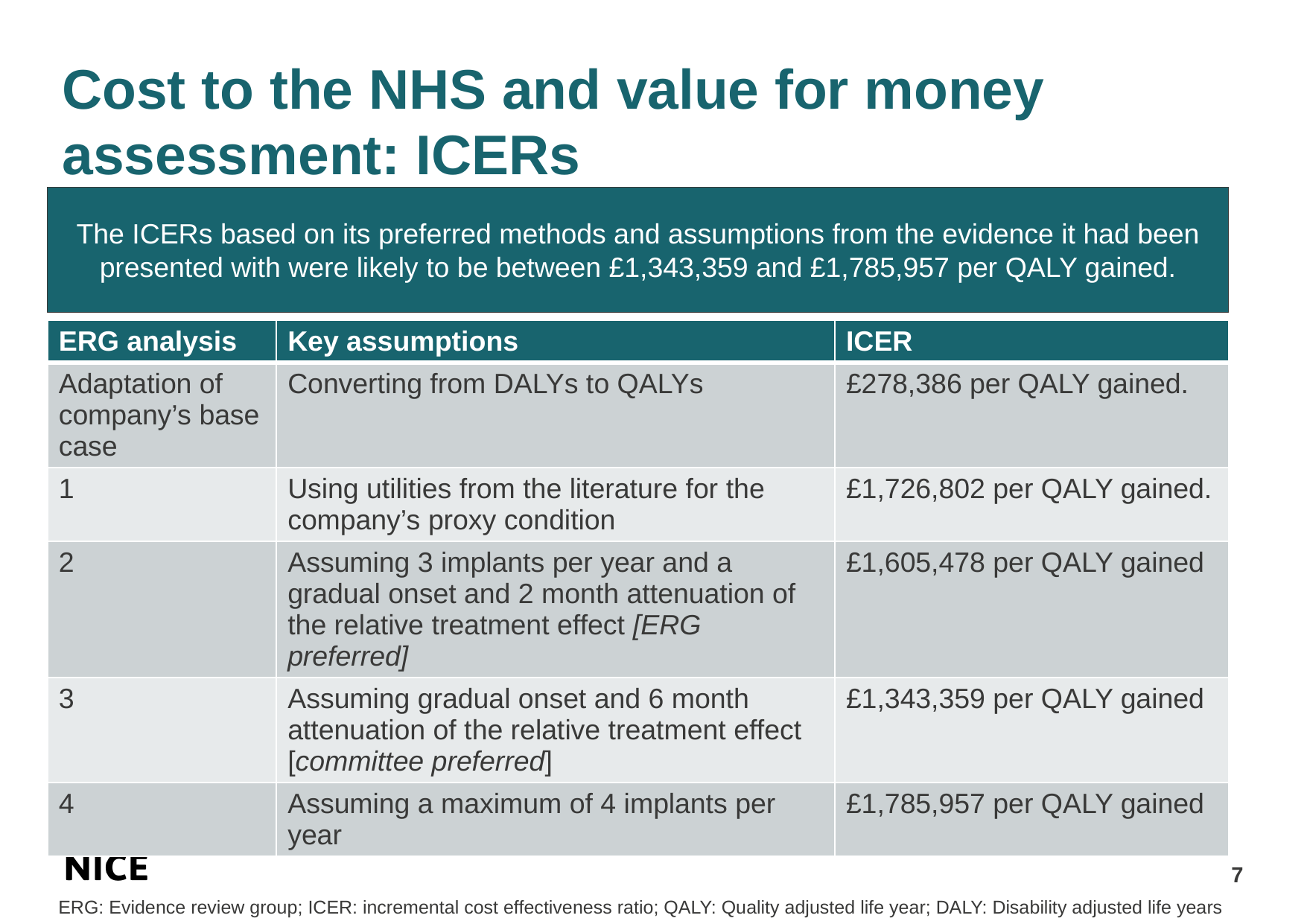

# Cost to the NHS and value for money assessment: ICERs
The ICERs based on its preferred methods and assumptions from the evidence it had been presented with were likely to be between £1,343,359 and £1,785,957 per QALY gained.
| ERG analysis | Key assumptions | ICER |
| --- | --- | --- |
| Adaptation of company’s base case | Converting from DALYs to QALYs | £278,386 per QALY gained. |
| 1 | Using utilities from the literature for the company’s proxy condition | £1,726,802 per QALY gained. |
| 2 | Assuming 3 implants per year and a gradual onset and 2 month attenuation of the relative treatment effect [ERG preferred] | £1,605,478 per QALY gained |
| 3 | Assuming gradual onset and 6 month attenuation of the relative treatment effect [committee preferred] | £1,343,359 per QALY gained |
| 4 | Assuming a maximum of 4 implants per year | £1,785,957 per QALY gained |
7
ERG: Evidence review group; ICER: incremental cost effectiveness ratio; QALY: Quality adjusted life year; DALY: Disability adjusted life years